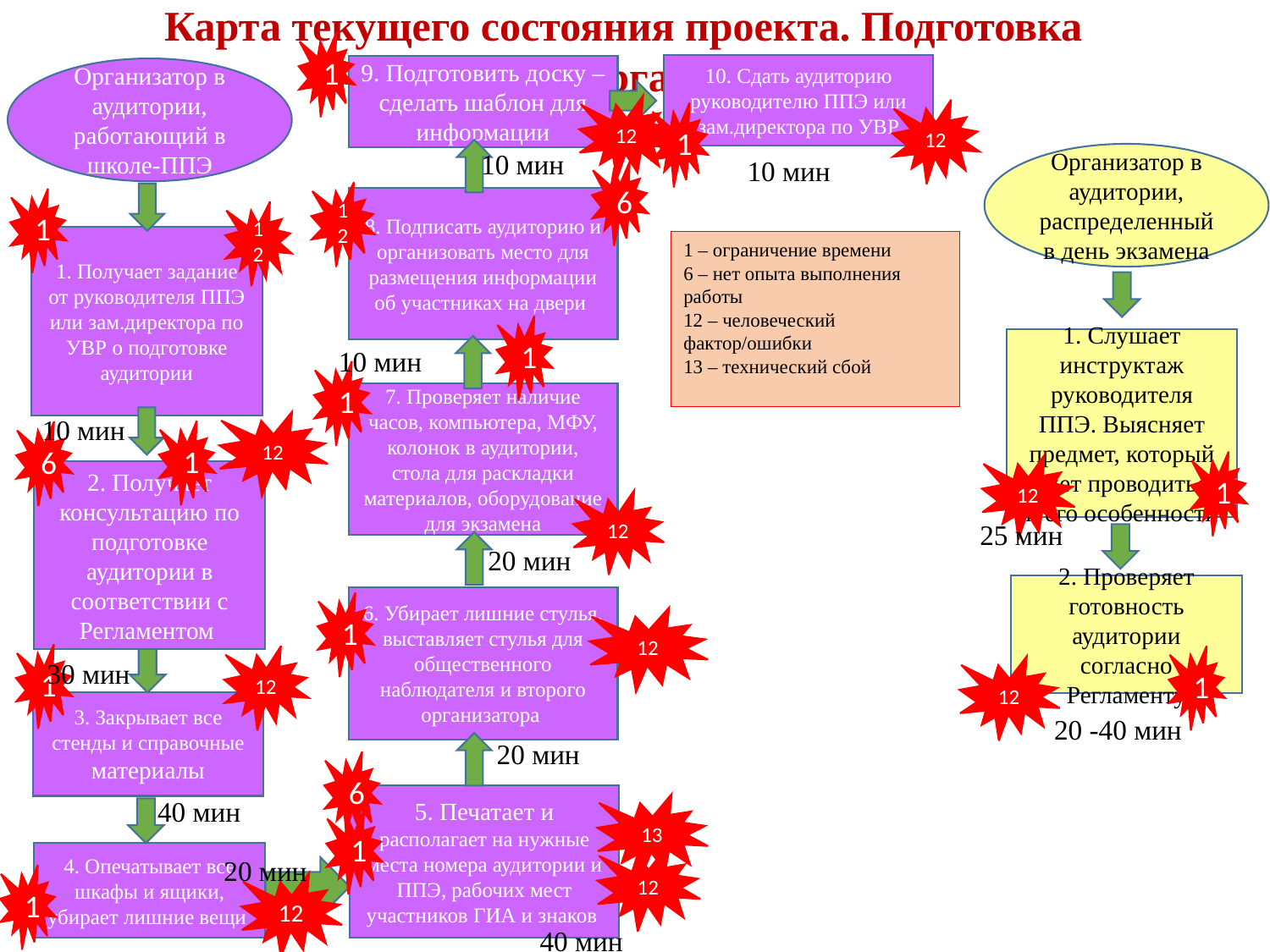

Карта текущего состояния проекта. Подготовка аудитории организатором
1
10. Сдать аудиторию руководителю ППЭ или зам.директора по УВР
9. Подготовить доску – сделать шаблон для информации
Организатор в аудитории, работающий в школе-ППЭ

12
12
1

10 мин
Организатор в аудитории, распределенный в день экзамена
10 мин
6
12

8. Подписать аудиторию и организовать место для размещения информации об участниках на двери
1
12
1. Получает задание от руководителя ППЭ или зам.директора по УВР о подготовке аудитории
1 – ограничение времени
6 – нет опыта выполнения работы
12 – человеческий фактор/ошибки
13 – технический сбой

1
1. Слушает инструктаж руководителя ППЭ. Выясняет предмет, который будет проводиться и его особенности

10 мин
1
7. Проверяет наличие часов, компьютера, МФУ, колонок в аудитории, стола для раскладки материалов, оборудование для экзамена
10 мин

12
1
6
1
12
2. Получает консультацию по подготовке аудитории в соответствии с Регламентом
12
25 мин

20 мин
2. Проверяет готовность аудитории согласно Регламенту
6. Убирает лишние стулья, выставляет стулья для общественного наблюдателя и второго организатора
1
12
1
12
1

30 мин
12
3. Закрывает все стенды и справочные материалы
20 -40 мин
20 мин

6
5. Печатает и располагает на нужные места номера аудитории и ППЭ, рабочих мест участников ГИА и знаков
40 мин
13

1
4. Опечатывает все шкафы и ящики, убирает лишние вещи

20 мин
12
1
12
40 мин